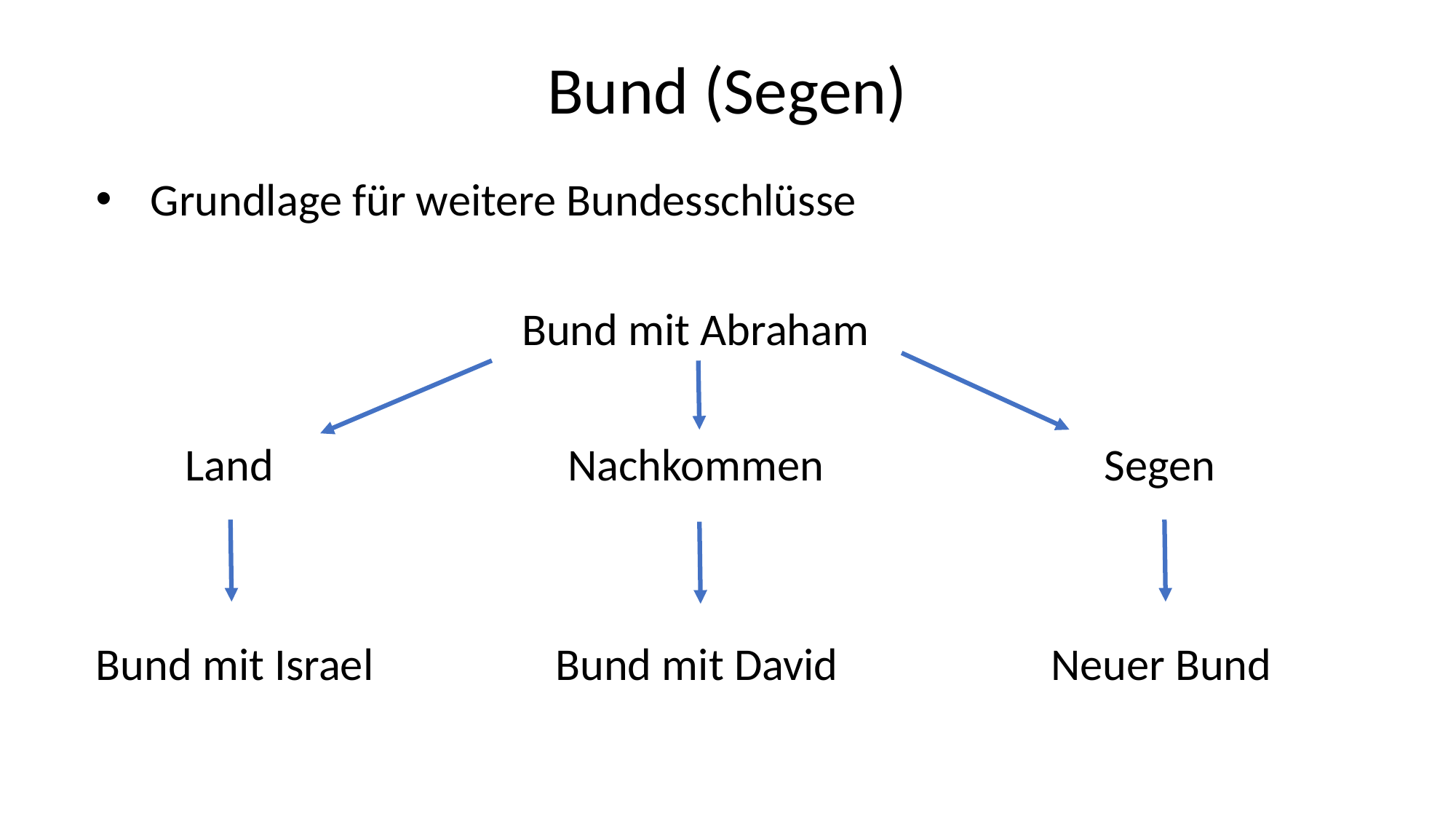

Bund (Segen)
Grundlage für weitere Bundesschlüsse
Bund mit Abraham
Nachkommen
Segen
Land
Bund mit Israel
Bund mit David
Neuer Bund